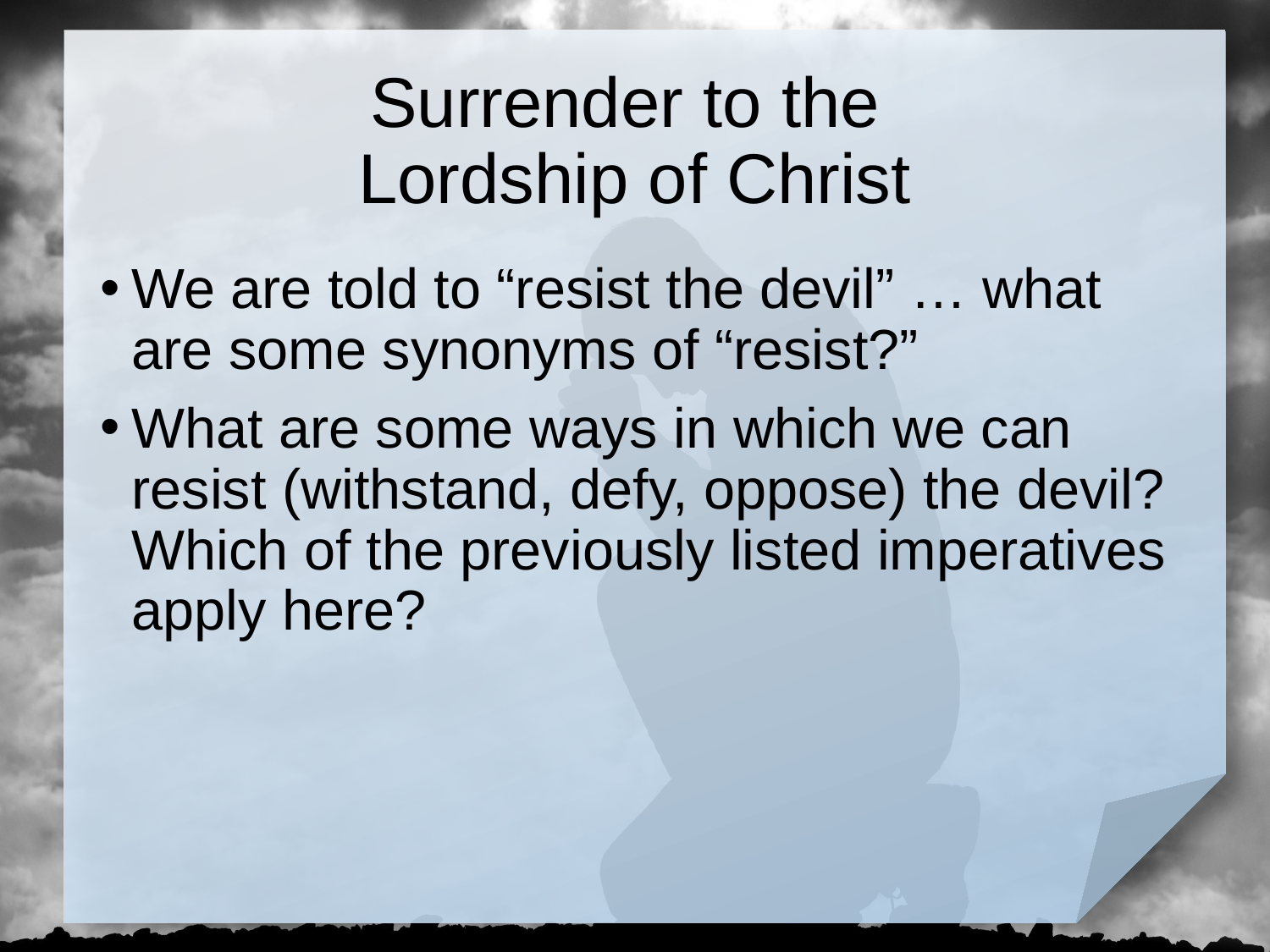

# Surrender to the Lordship of Christ
We are told to “resist the devil” … what are some synonyms of “resist?”
What are some ways in which we can resist (withstand, defy, oppose) the devil? Which of the previously listed imperatives apply here?